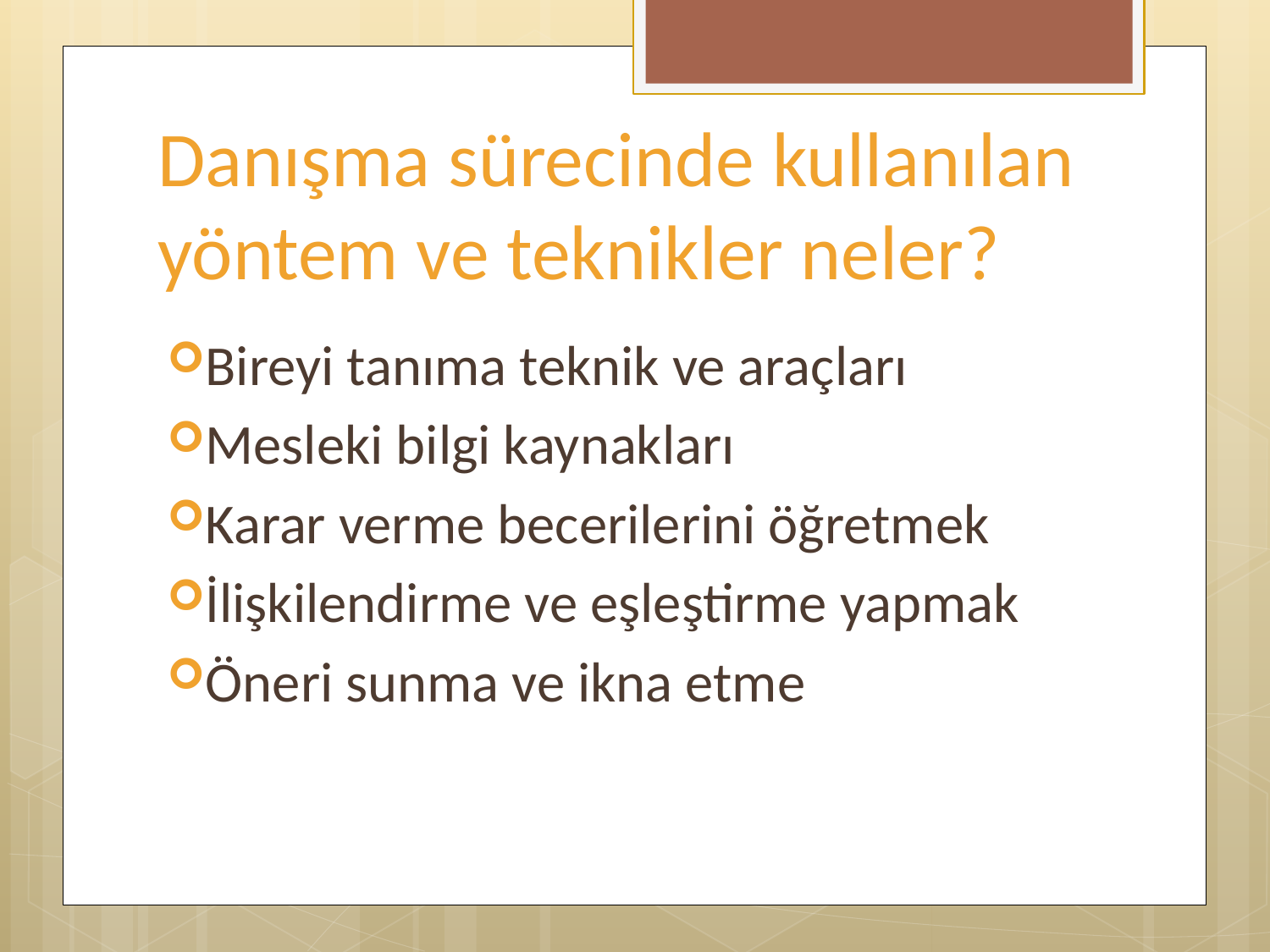

# Danışma sürecinde kullanılan yöntem ve teknikler neler?
Bireyi tanıma teknik ve araçları
Mesleki bilgi kaynakları
Karar verme becerilerini öğretmek
İlişkilendirme ve eşleştirme yapmak
Öneri sunma ve ikna etme